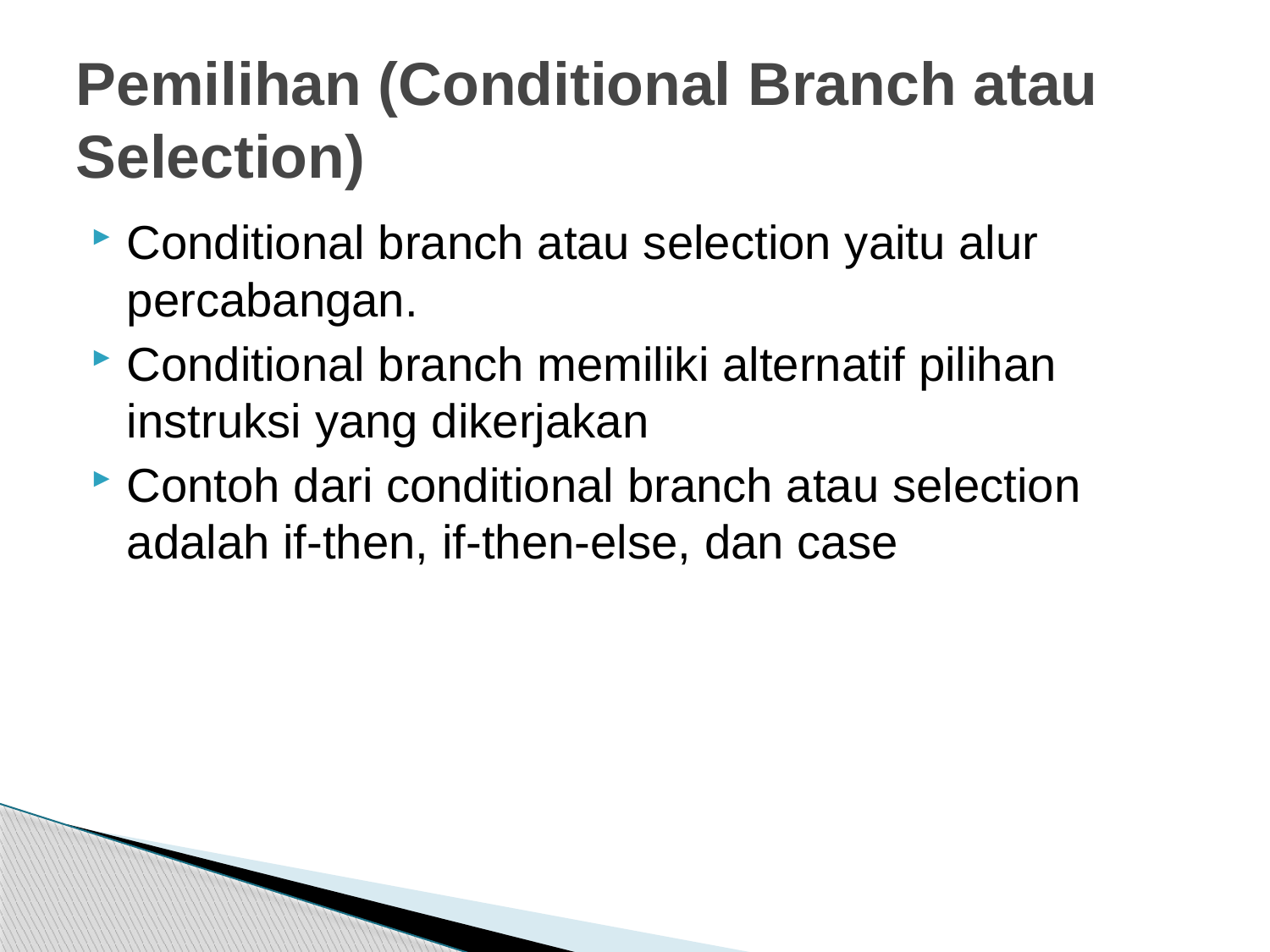

# Pemilihan (Conditional Branch atau Selection)
Conditional branch atau selection yaitu alur percabangan.
Conditional branch memiliki alternatif pilihan instruksi yang dikerjakan
Contoh dari conditional branch atau selection adalah if-then, if-then-else, dan case